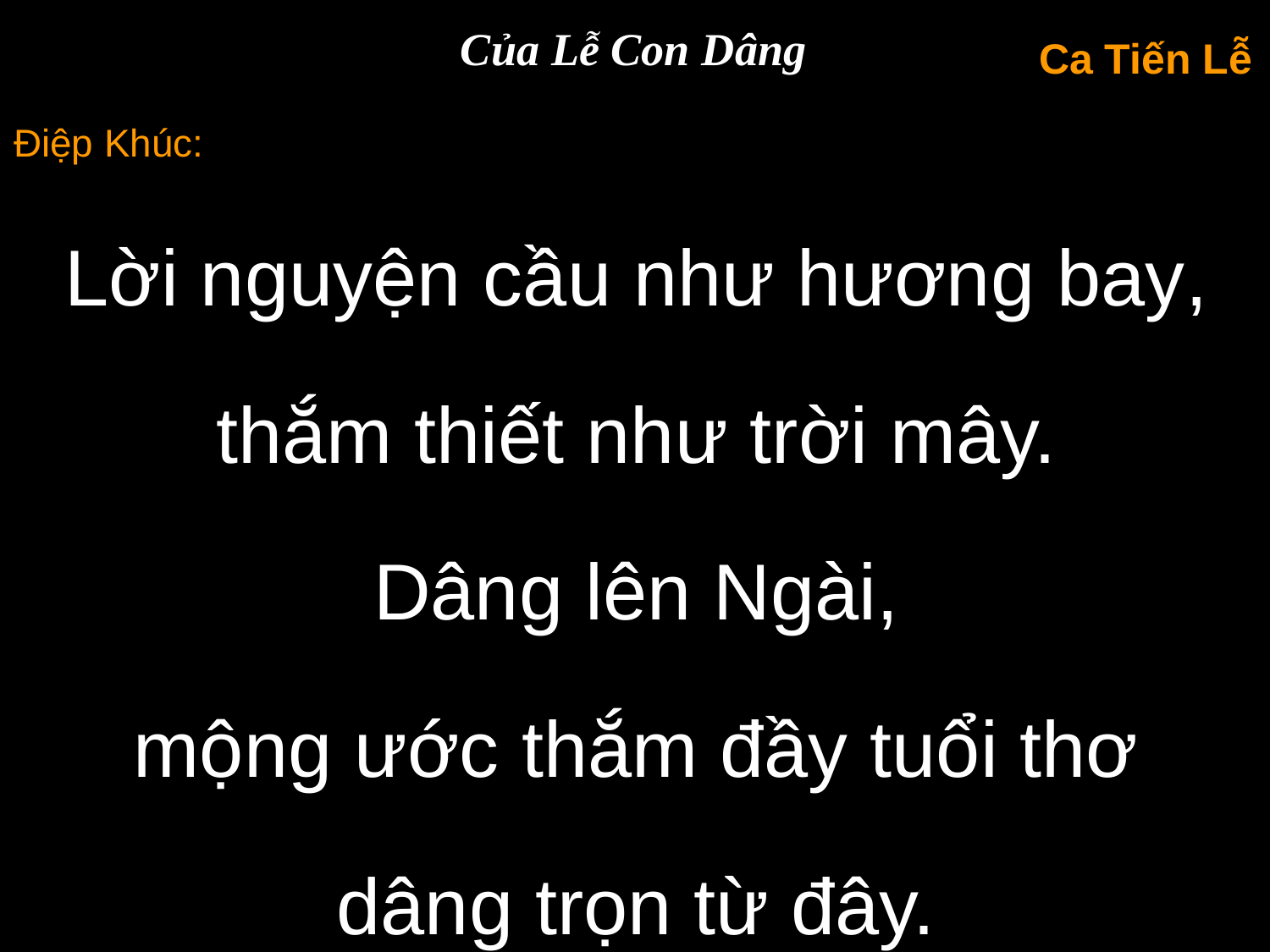

Của Lễ Con Dâng
Ca Tiến Lễ
Điệp Khúc:
Lời nguyện cầu như hương bay, thắm thiết như trời mây.
Dâng lên Ngài,
mộng ước thắm đầy tuổi thơ
dâng trọn từ đây.